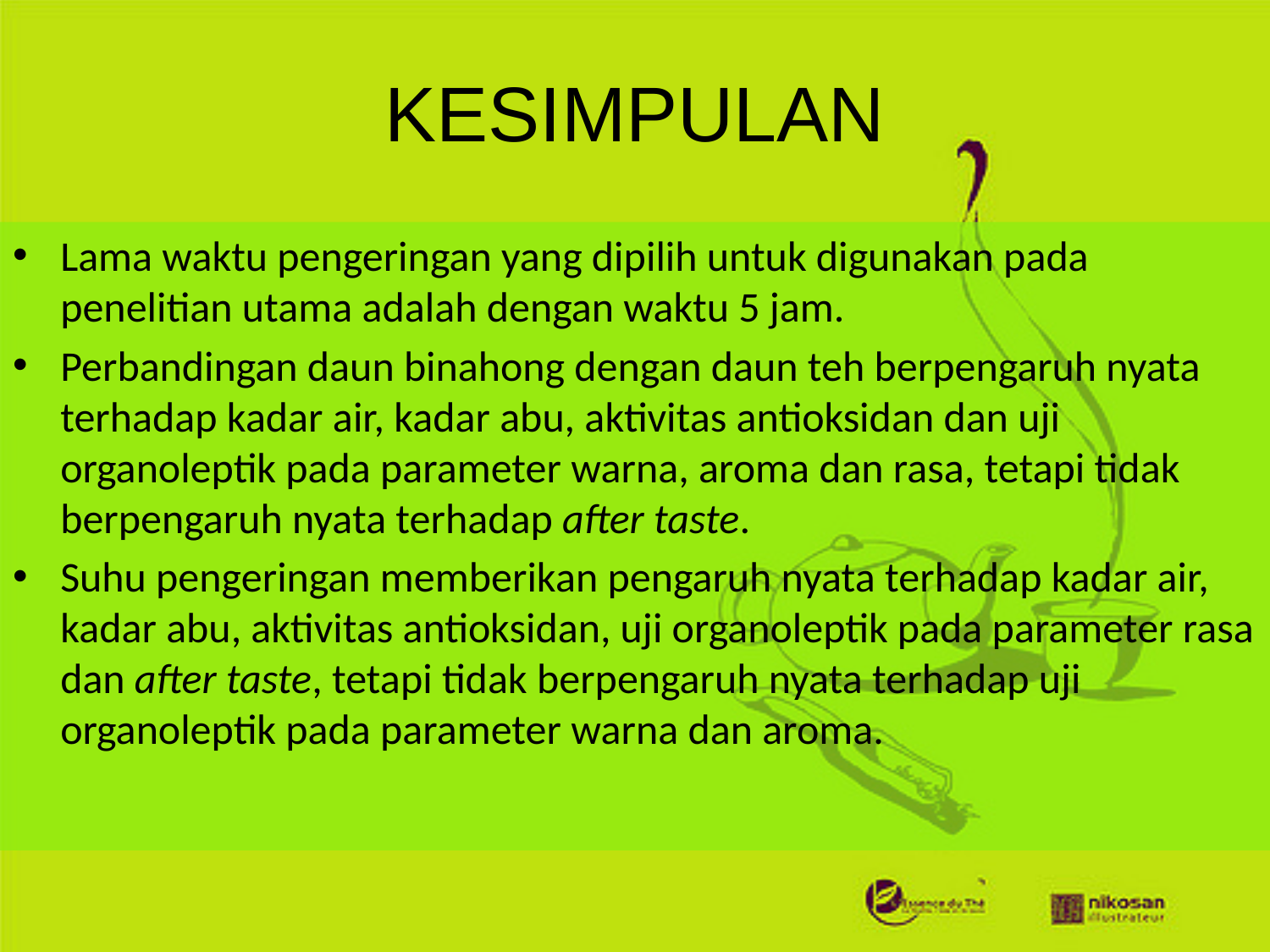

# KESIMPULAN
Lama waktu pengeringan yang dipilih untuk digunakan pada penelitian utama adalah dengan waktu 5 jam.
Perbandingan daun binahong dengan daun teh berpengaruh nyata terhadap kadar air, kadar abu, aktivitas antioksidan dan uji organoleptik pada parameter warna, aroma dan rasa, tetapi tidak berpengaruh nyata terhadap after taste.
Suhu pengeringan memberikan pengaruh nyata terhadap kadar air, kadar abu, aktivitas antioksidan, uji organoleptik pada parameter rasa dan after taste, tetapi tidak berpengaruh nyata terhadap uji organoleptik pada parameter warna dan aroma.